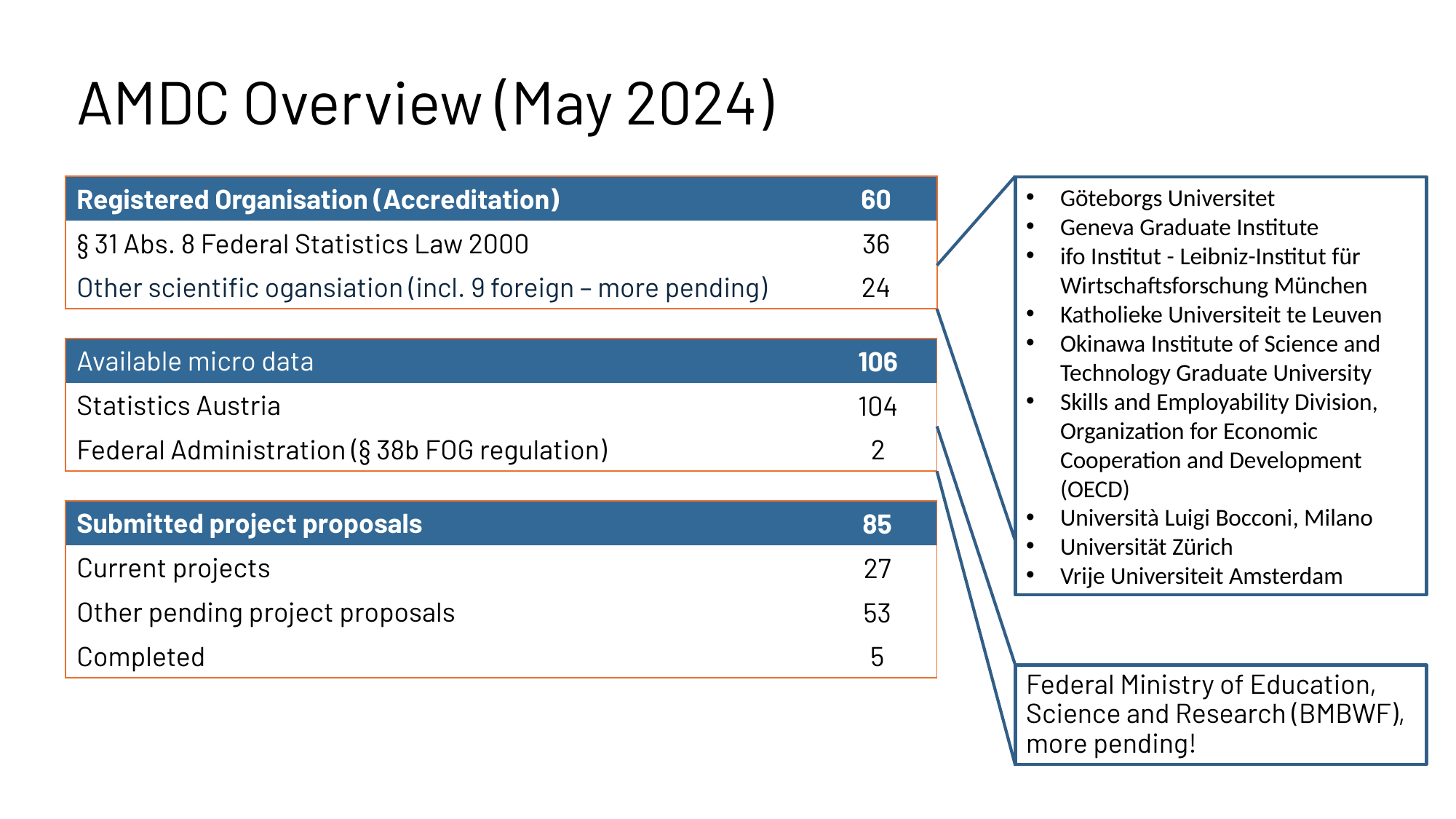

AMDC Overview (May 2024)
| Registered Organisation (Accreditation) | 60 |
| --- | --- |
| § 31 Abs. 8 Federal Statistics Law 2000 | 36 |
| Other scientific ogansiation (incl. 9 foreign – more pending) | 24 |
Göteborgs Universitet
Geneva Graduate Institute
ifo Institut - Leibniz-Institut für Wirtschaftsforschung München
Katholieke Universiteit te Leuven
Okinawa Institute of Science and Technology Graduate University
Skills and Employability Division, Organization for Economic Cooperation and Development (OECD)
Università Luigi Bocconi, Milano
Universität Zürich
Vrije Universiteit Amsterdam
| Available micro data | 106 |
| --- | --- |
| Statistics Austria | 104 |
| Federal Administration (§ 38b FOG regulation) | 2 |
| Submitted project proposals | 85 |
| --- | --- |
| Current projects | 27 |
| Other pending project proposals | 53 |
| Completed | 5 |
Federal Ministry of Education, Science and Research (BMBWF), more pending!